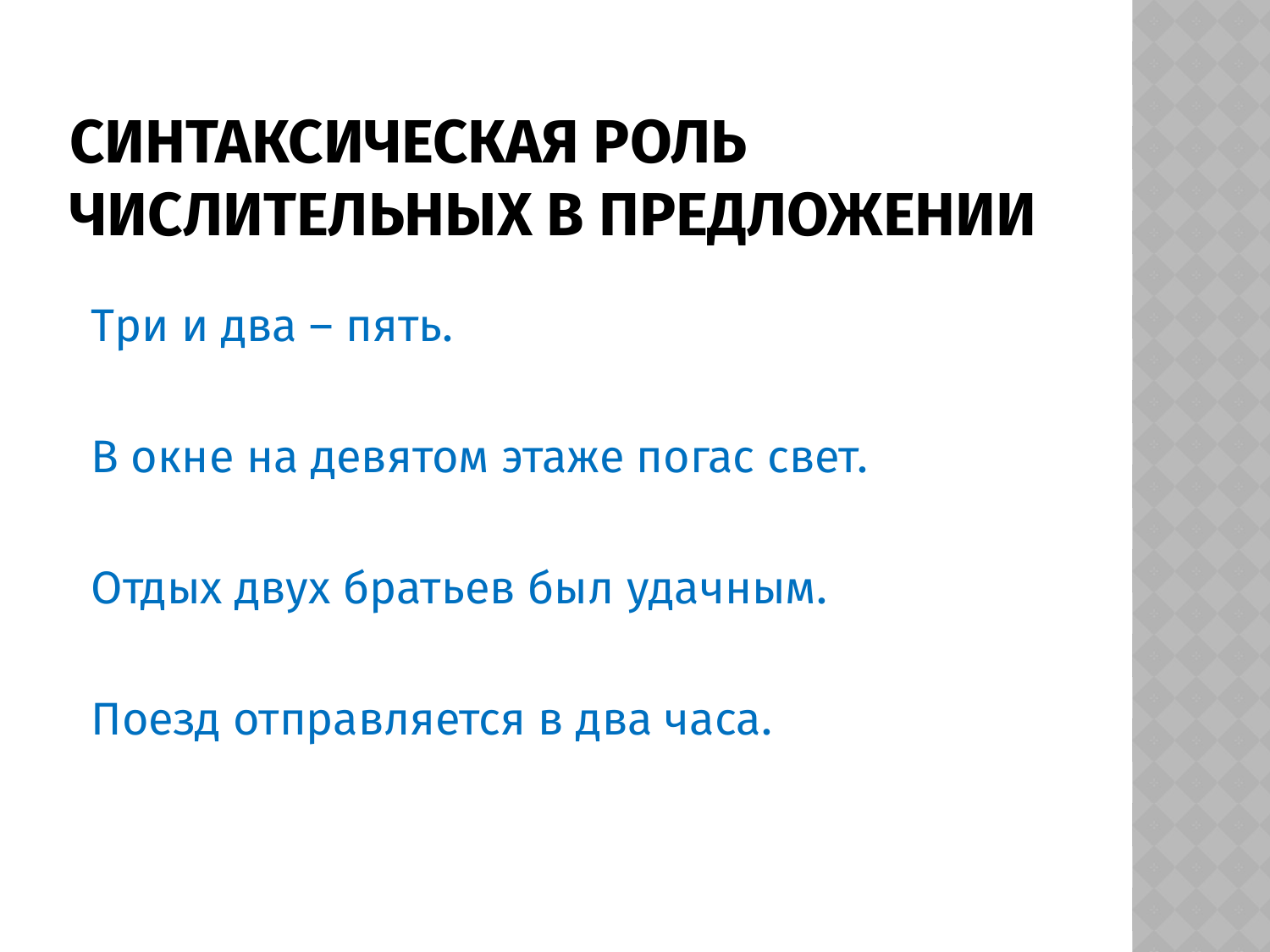

# Синтаксическая роль числительных в предложении

Три и два – пять.

В окне на девятом этаже погас свет.

Отдых двух братьев был удачным.

Поезд отправляется в два часа.